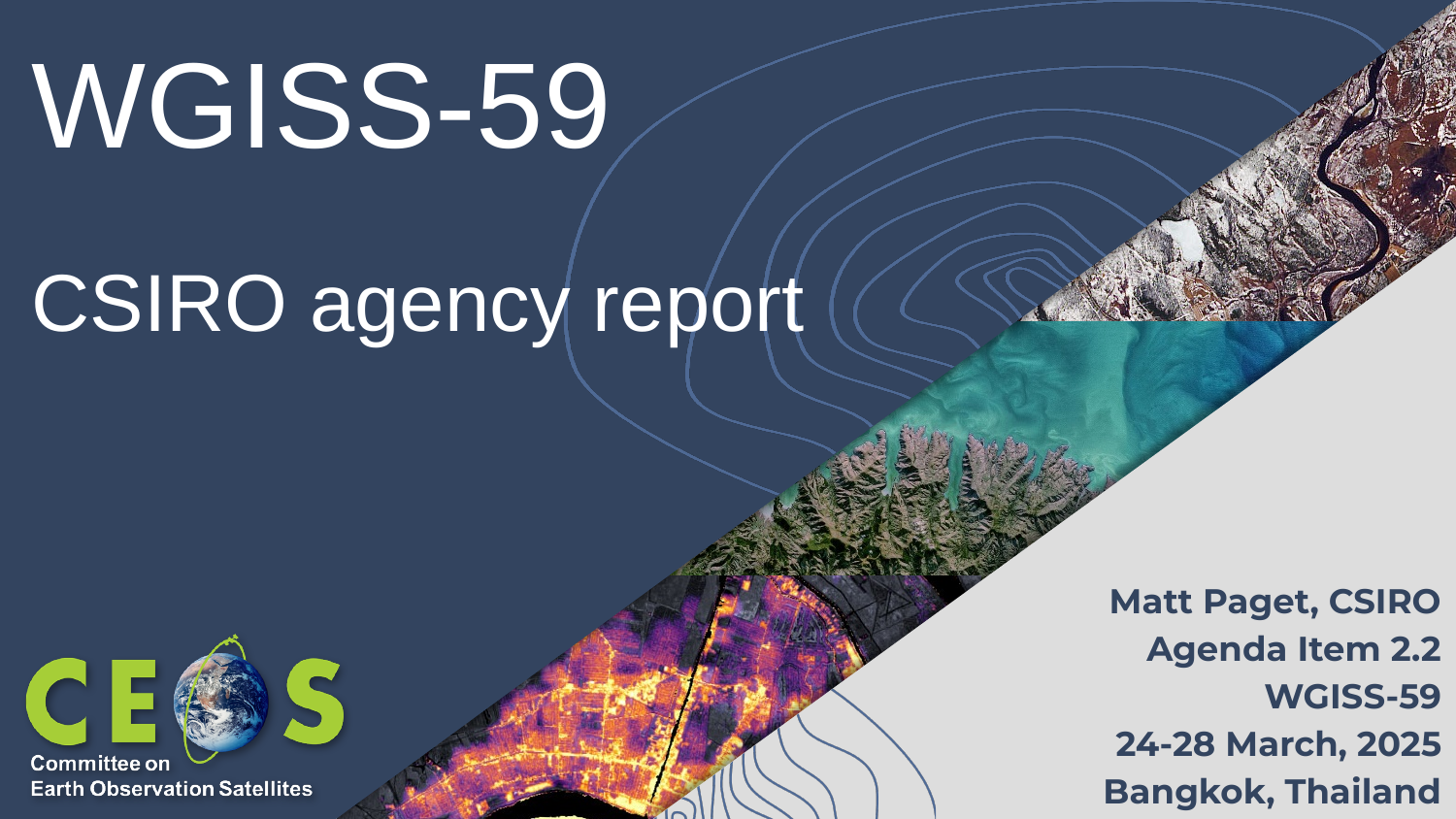

# WGISS-59
CSIRO agency report
Matt Paget, CSIRO
Agenda Item 2.2
WGISS-59
24-28 March, 2025
Bangkok, Thailand